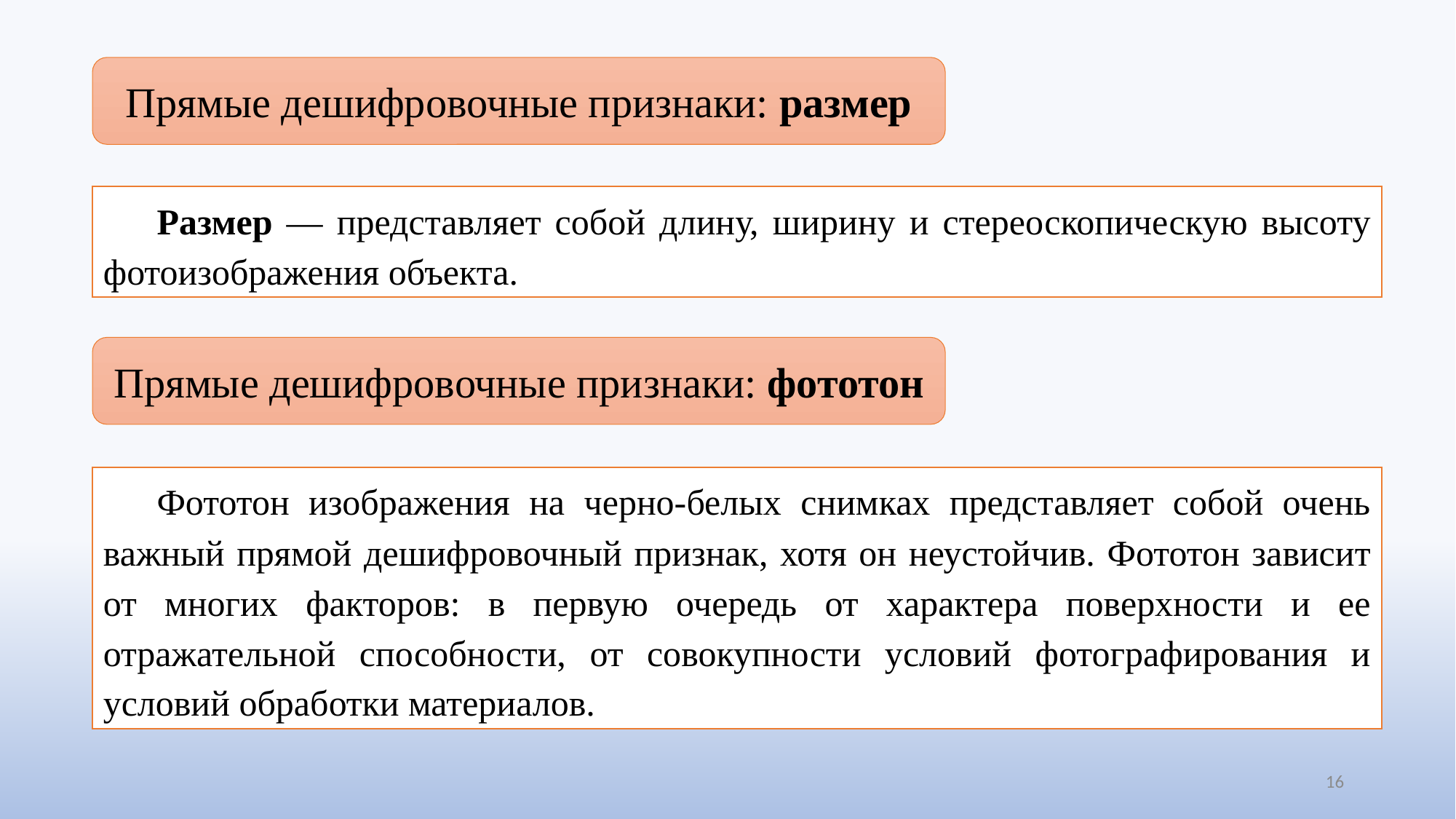

Прямые дешифровочные признаки: размер
Размер — представляет собой длину, ширину и стереоскопическую высоту фотоизображения объекта.
Прямые дешифровочные признаки: фототон
Фототон изображения на черно-белых снимках представляет собой очень важный прямой дешифровочный признак, хотя он неустойчив. Фототон зависит от многих факторов: в первую очередь от характера поверхности и ее отражательной способности, от совокупности условий фотографирования и условий обработки материалов.
16